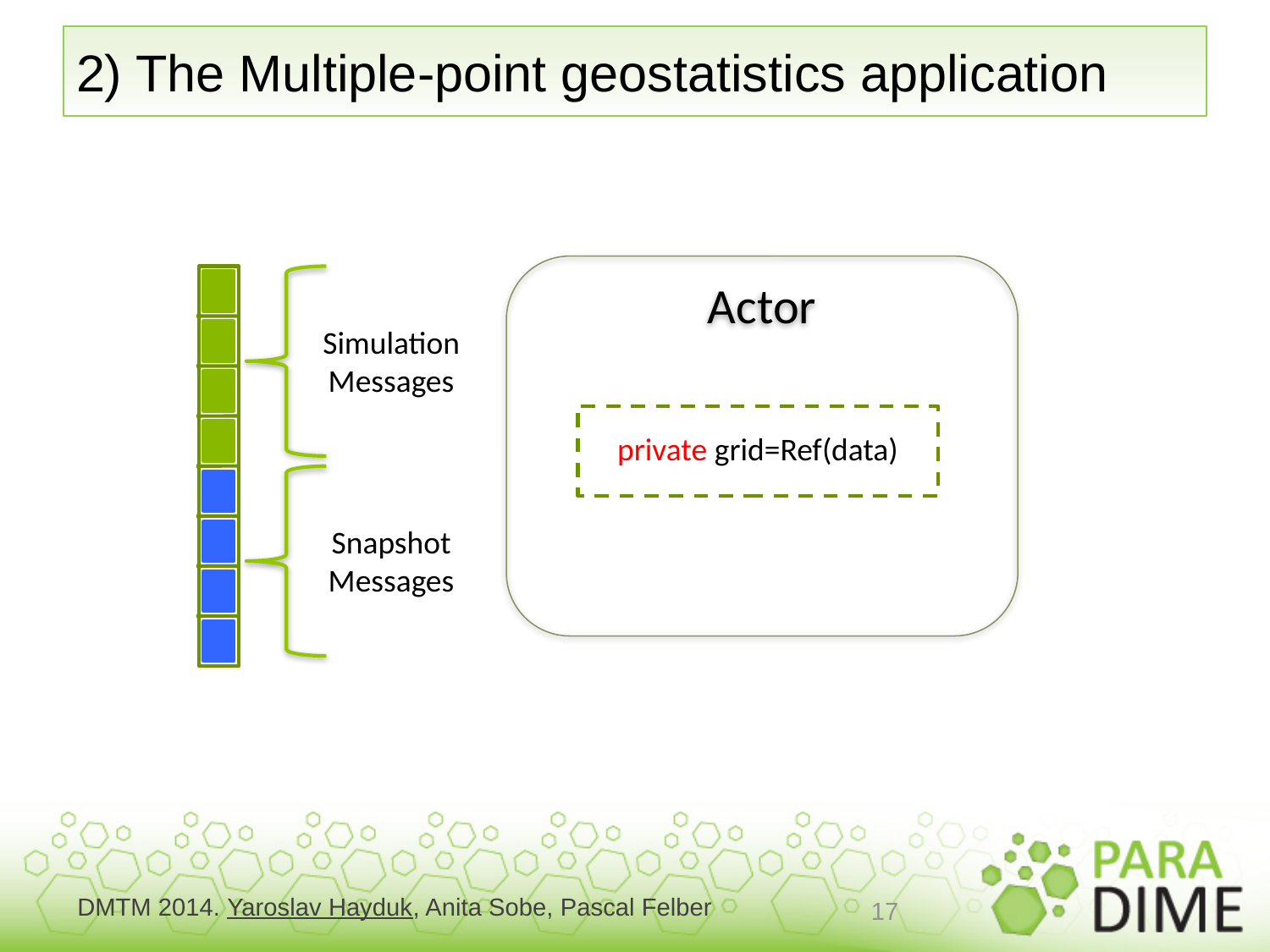

# 2) The Multiple-point geostatistics application

Actor

Simulation
Messages

private grid=Ref(data)

Snapshot
Messages

17